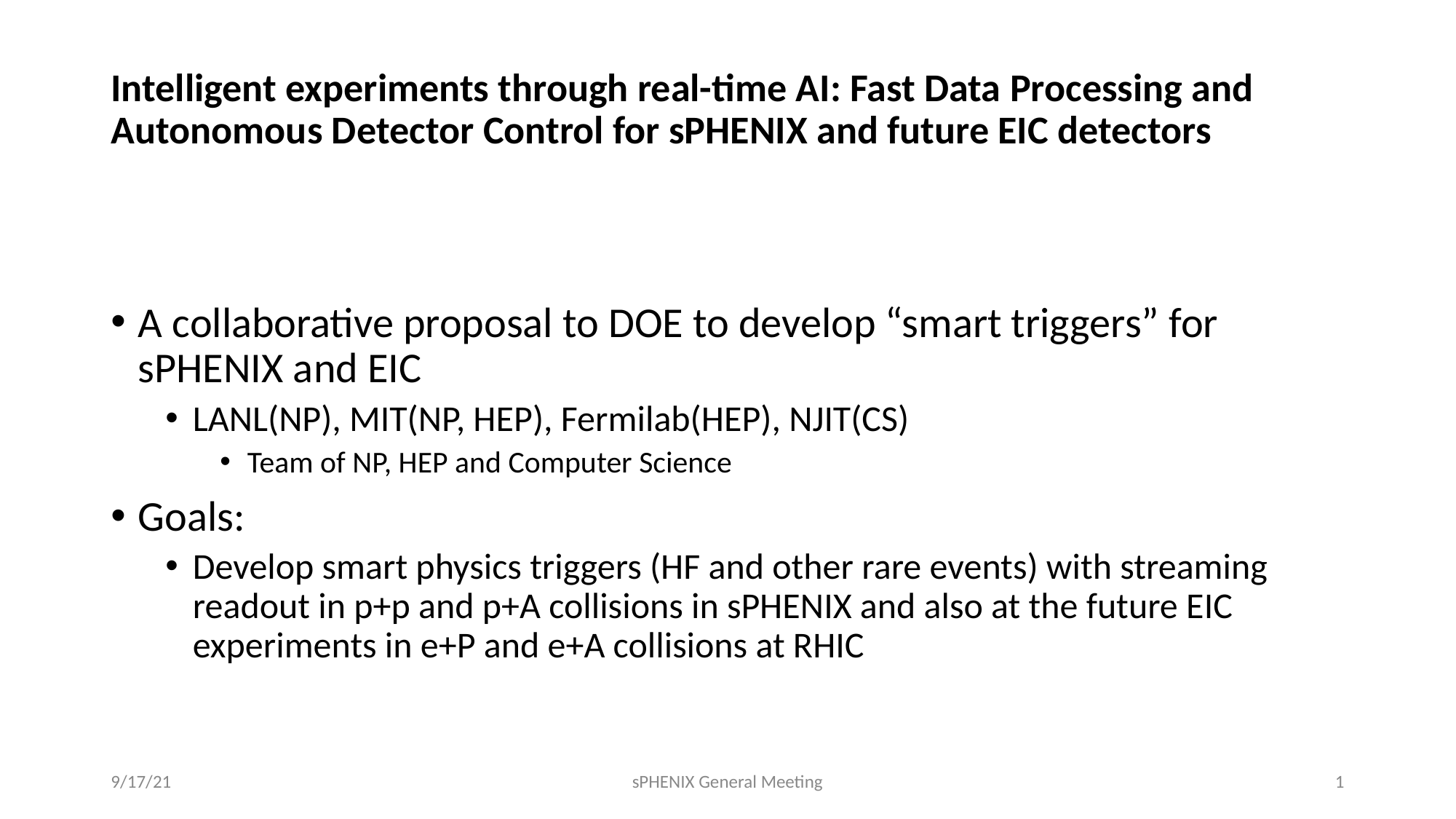

# Intelligent experiments through real-time AI: Fast Data Processing and Autonomous Detector Control for sPHENIX and future EIC detectors
A collaborative proposal to DOE to develop “smart triggers” for sPHENIX and EIC
LANL(NP), MIT(NP, HEP), Fermilab(HEP), NJIT(CS)
Team of NP, HEP and Computer Science
Goals:
Develop smart physics triggers (HF and other rare events) with streaming readout in p+p and p+A collisions in sPHENIX and also at the future EIC experiments in e+P and e+A collisions at RHIC

9/17/21
sPHENIX General Meeting
1